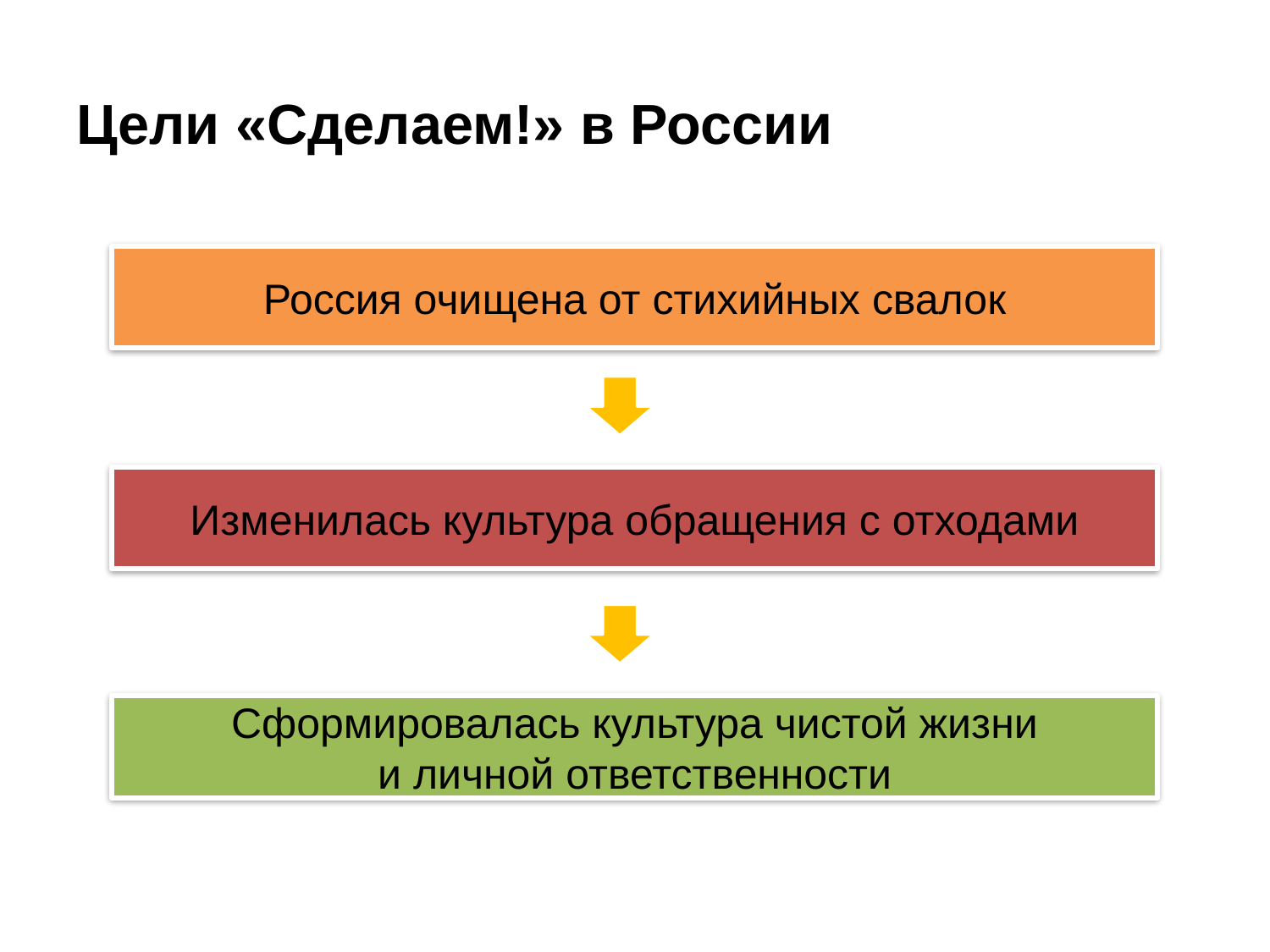

# Цели «Сделаем!» в России
Россия очищена от стихийных свалок

Изменилась культура обращения с отходами

Сформировалась культура чистой жизни
и личной ответственности